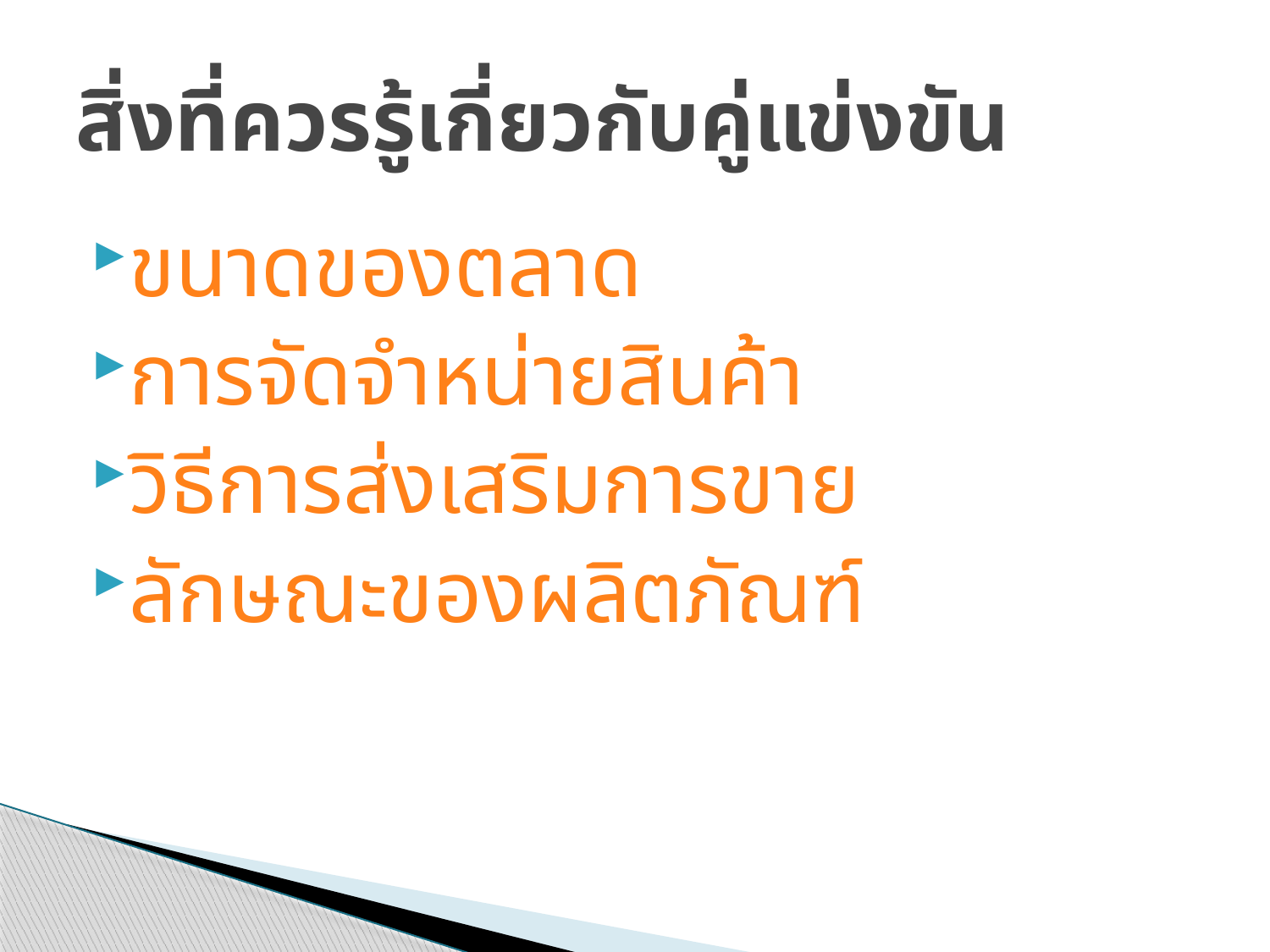

# สิ่งที่ควรรู้เกี่ยวกับคู่แข่งขัน
ขนาดของตลาด
การจัดจำหน่ายสินค้า
วิธีการส่งเสริมการขาย
ลักษณะของผลิตภัณฑ์